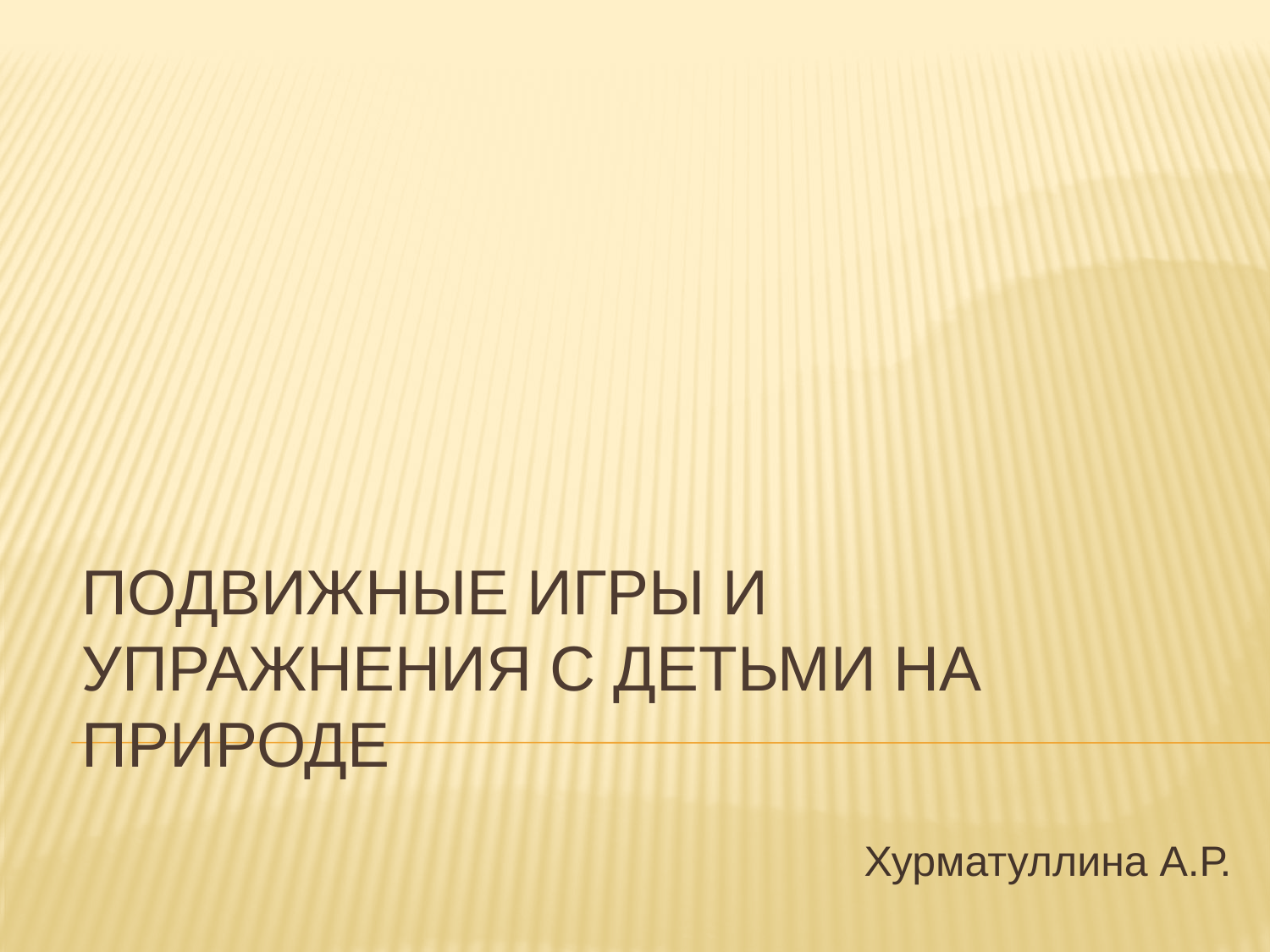

# Подвижные игры и упражнения с детьми на природе
Хурматуллина А.Р.